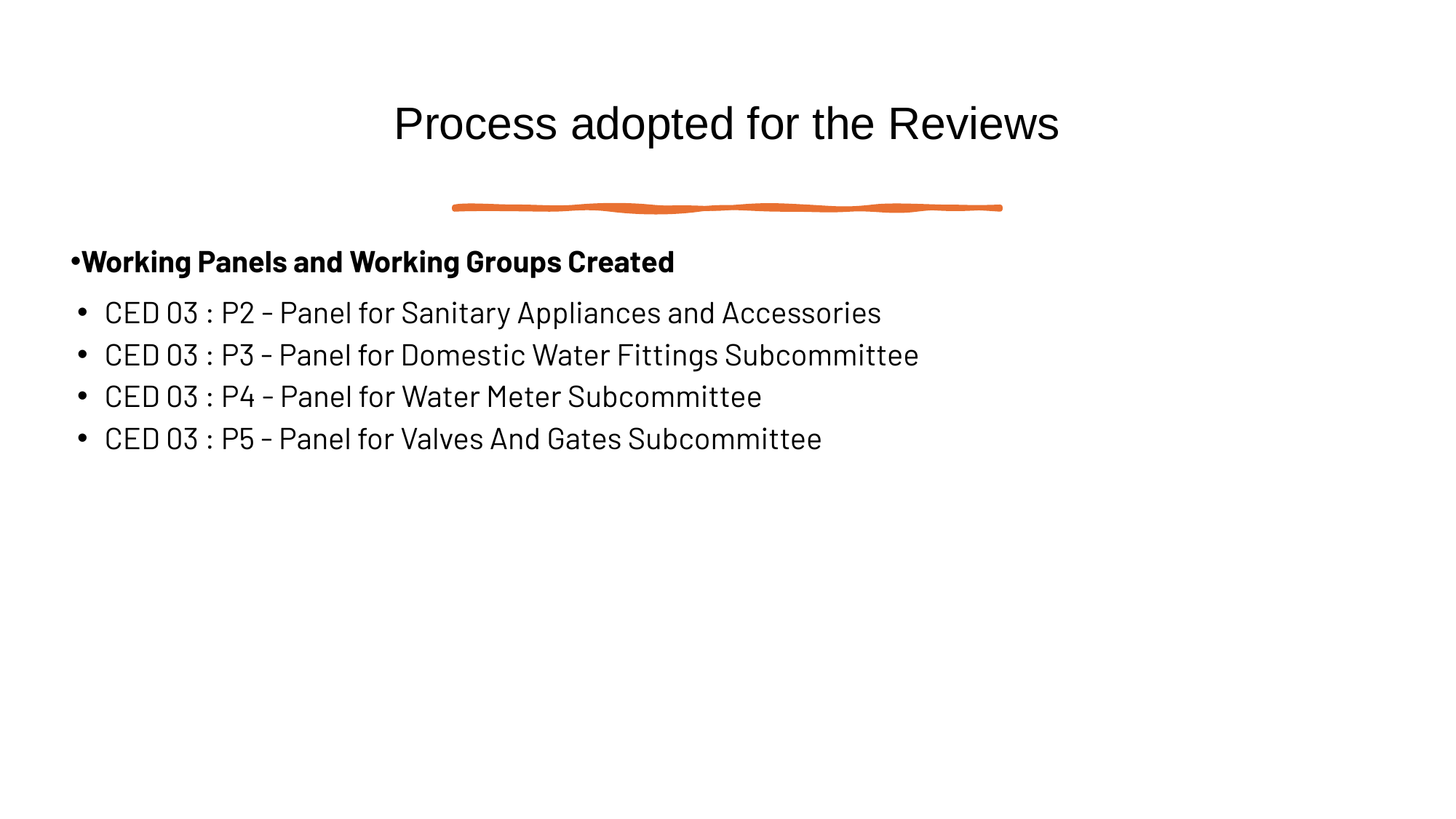

# Process adopted for the Reviews

Working Panels and Working Groups Created
CED 03 : P2 - Panel for Sanitary Appliances and Accessories
CED 03 : P3 - Panel for Domestic Water Fittings Subcommittee
CED 03 : P4 - Panel for Water Meter Subcommittee
CED 03 : P5 - Panel for Valves And Gates Subcommittee